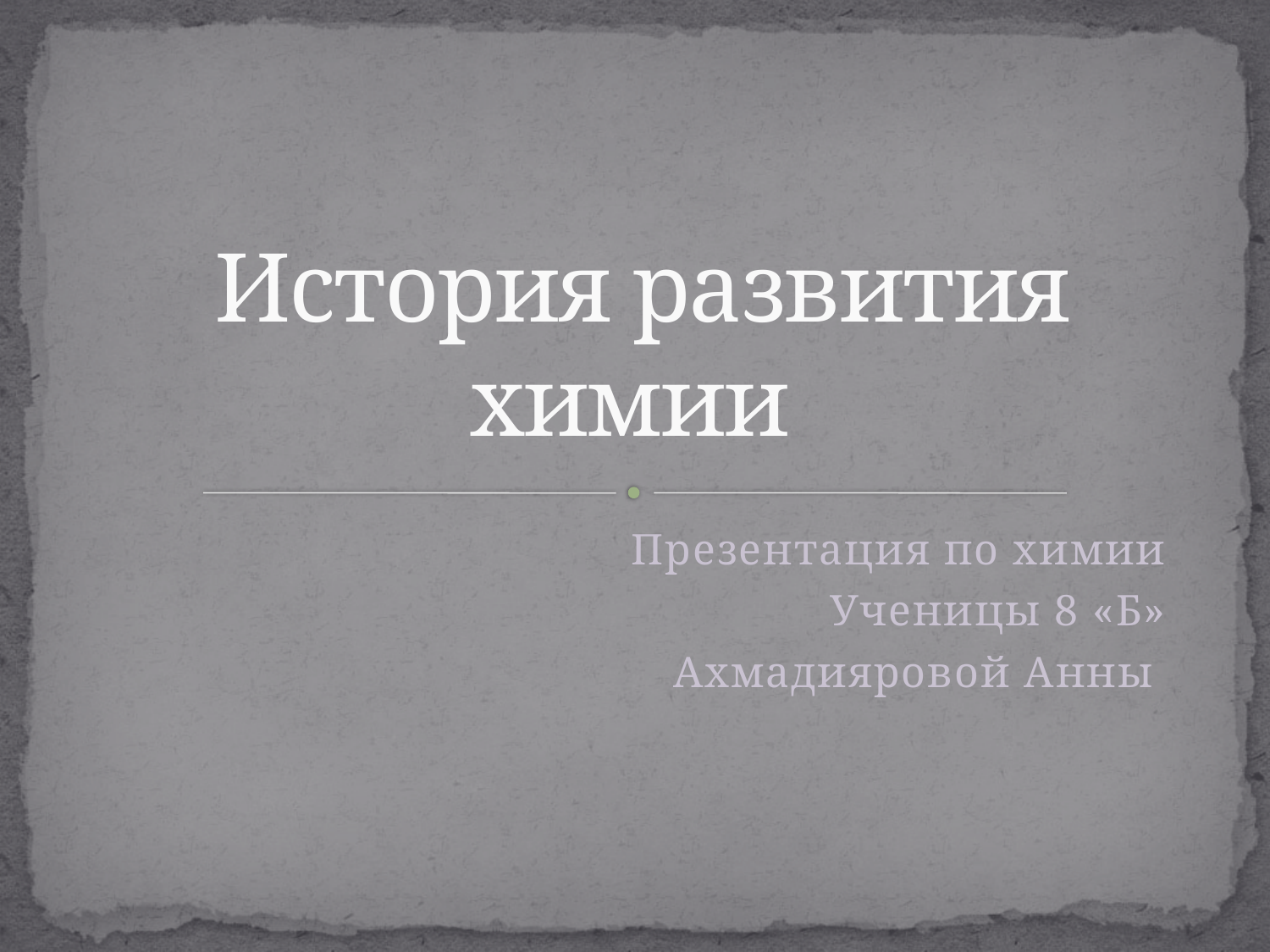

# История развития химии
Презентация по химии
Ученицы 8 «Б»
Ахмадияровой Анны